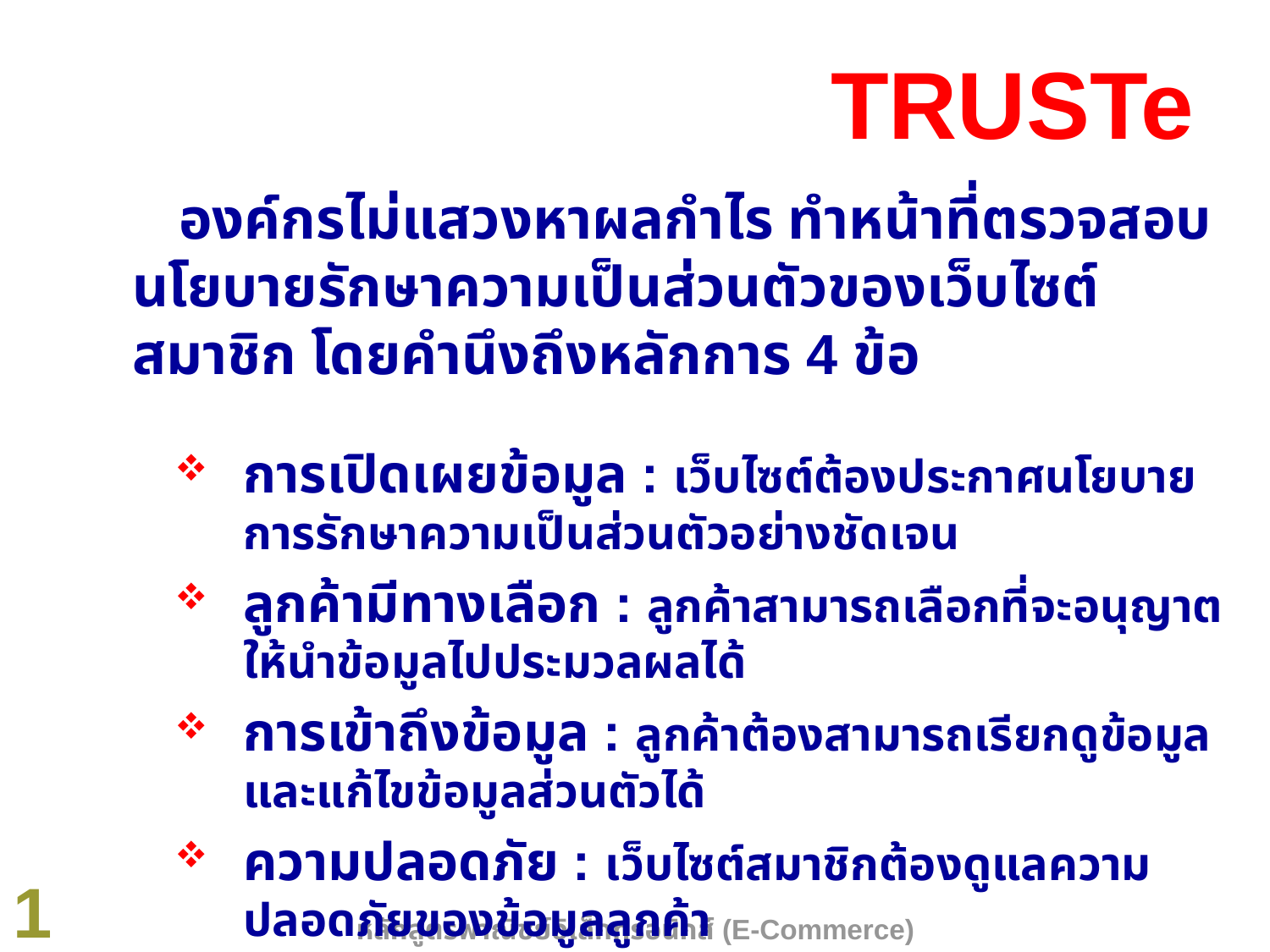

# TRUSTe
         องค์กรไม่แสวงหาผลกำไร ทำหน้าที่ตรวจสอบนโยบายรักษาความเป็นส่วนตัวของเว็บไซต์สมาชิก โดยคำนึงถึงหลักการ 4 ข้อ

การเปิดเผยข้อมูล : เว็บไซต์ต้องประกาศนโยบายการรักษาความเป็นส่วนตัวอย่างชัดเจน
ลูกค้ามีทางเลือก : ลูกค้าสามารถเลือกที่จะอนุญาตให้นำข้อมูลไปประมวลผลได้
การเข้าถึงข้อมูล : ลูกค้าต้องสามารถเรียกดูข้อมูล และแก้ไขข้อมูลส่วนตัวได้
ความปลอดภัย : เว็บไซต์สมาชิกต้องดูแลความปลอดภัยของข้อมูลลูกค้า

    ในประเทศไทยกระทรวงพาณิชย์ได้เสนอแนวคิดการสร้าง Trust Mark
13